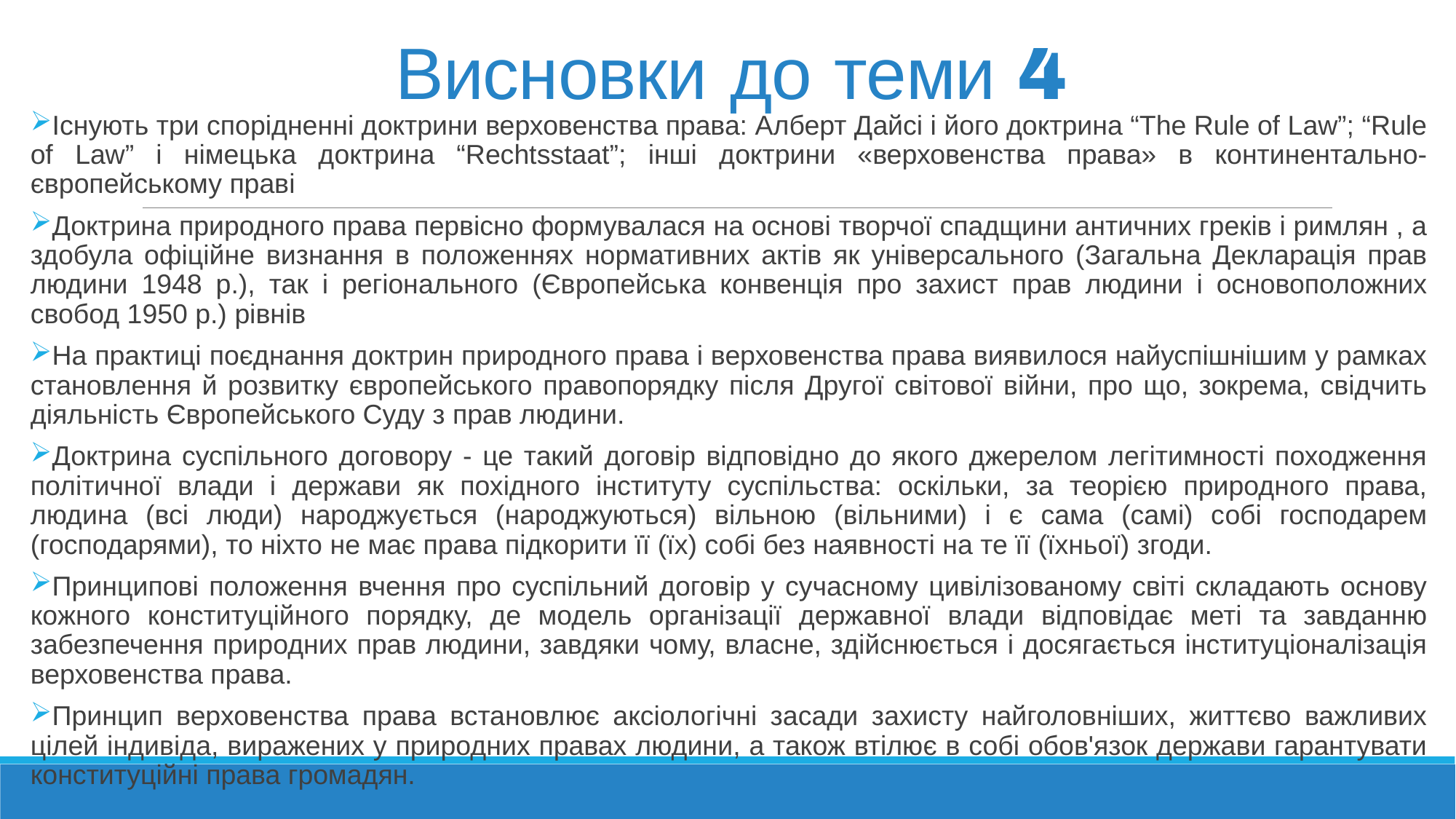

# Висновки до теми 4
Існують три спорідненні доктрини верховенства права: Алберт Дайсі і його доктрина “The Rule of Law”; “Rule of Law” і німецька доктрина “Rechtsstaat”; інші доктрини «верховенства права» в континентально-європейському праві
Доктрина природного права первісно формувалася на основі творчої спадщини античних греків і римлян , а здобула офіційне визнання в положеннях нормативних актів як універсального (Загальна Декларація прав людини 1948 р.), так і регіонального (Європейська конвенція про захист прав людини і основоположних свобод 1950 р.) рівнів
На практиці поєднання доктрин природного права і верховенства права виявилося найуспішнішим у рамках становлення й розвитку європейського правопорядку після Другої світової війни, про що, зокрема, свідчить діяльність Європейського Суду з прав людини.
Доктрина суспільного договору - це такий договір відповідно до якого джерелом легітимності походження політичної влади і держави як похідного інституту суспільства: оскільки, за теорією природного права, людина (всі люди) народжується (народжуються) вільною (вільними) і є сама (самі) собі господарем (господарями), то ніхто не має права підкорити її (їх) собі без наявності на те її (їхньої) згоди.
Принципові положення вчення про суспільний договір у сучасному цивілізованому світі складають основу кожного конституційного по­рядку, де модель організації державної влади відповідає меті та завданню забезпечення природних прав людини, завдяки чому, власне, здійснюється і досягається інституціоналізація верховенства права.
Принцип верховенства права встановлює аксіологічні засади захисту найголовніших, життєво важливих цілей індивіда, виражених у природних правах людини, а також втілює в собі обов'язок держави гарантувати конституційні права громадян.